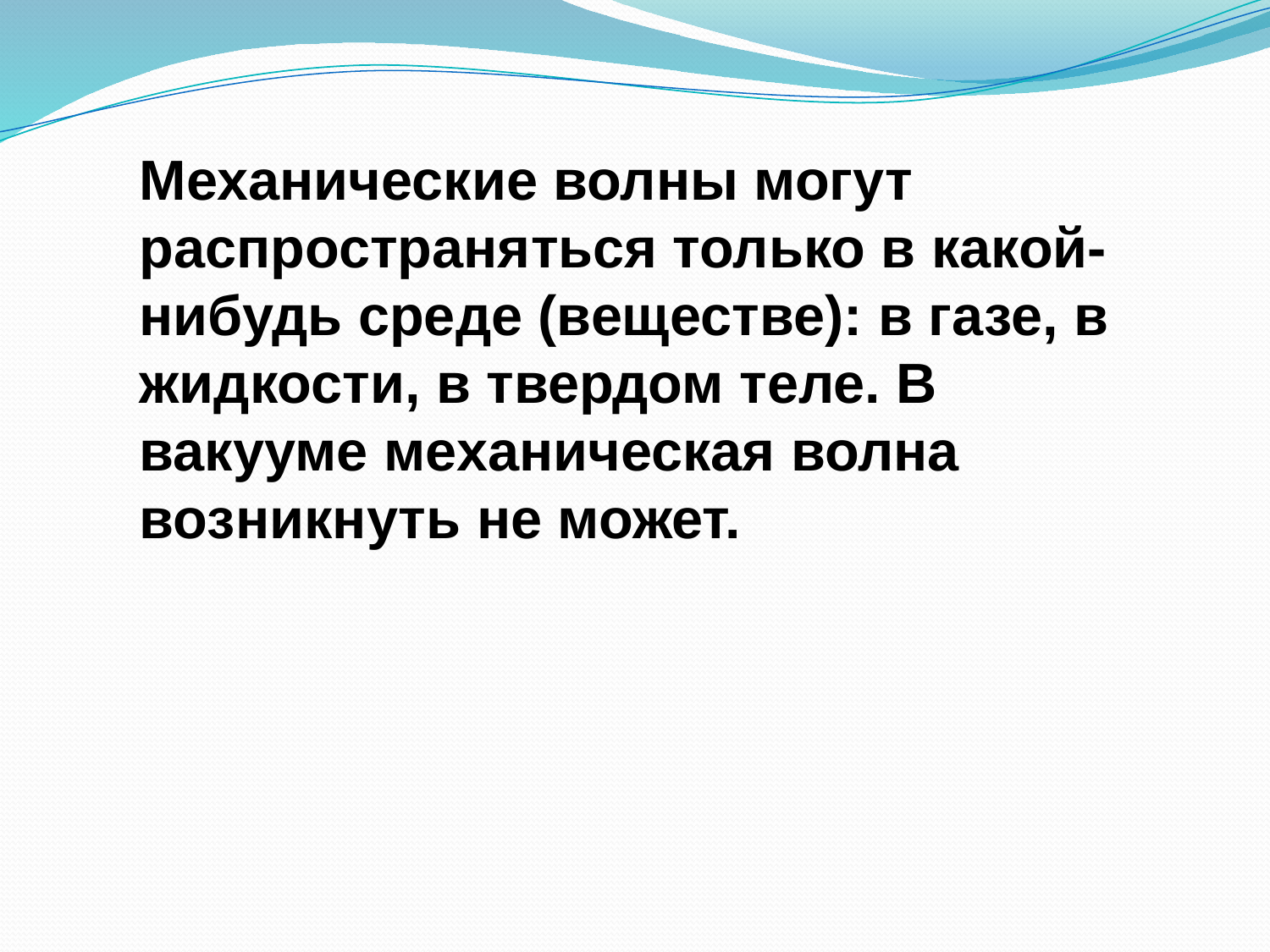

Механические волны могут распространяться только в какой- нибудь среде (веществе): в газе, в жидкости, в твердом теле. В вакууме механическая волна возникнуть не может.